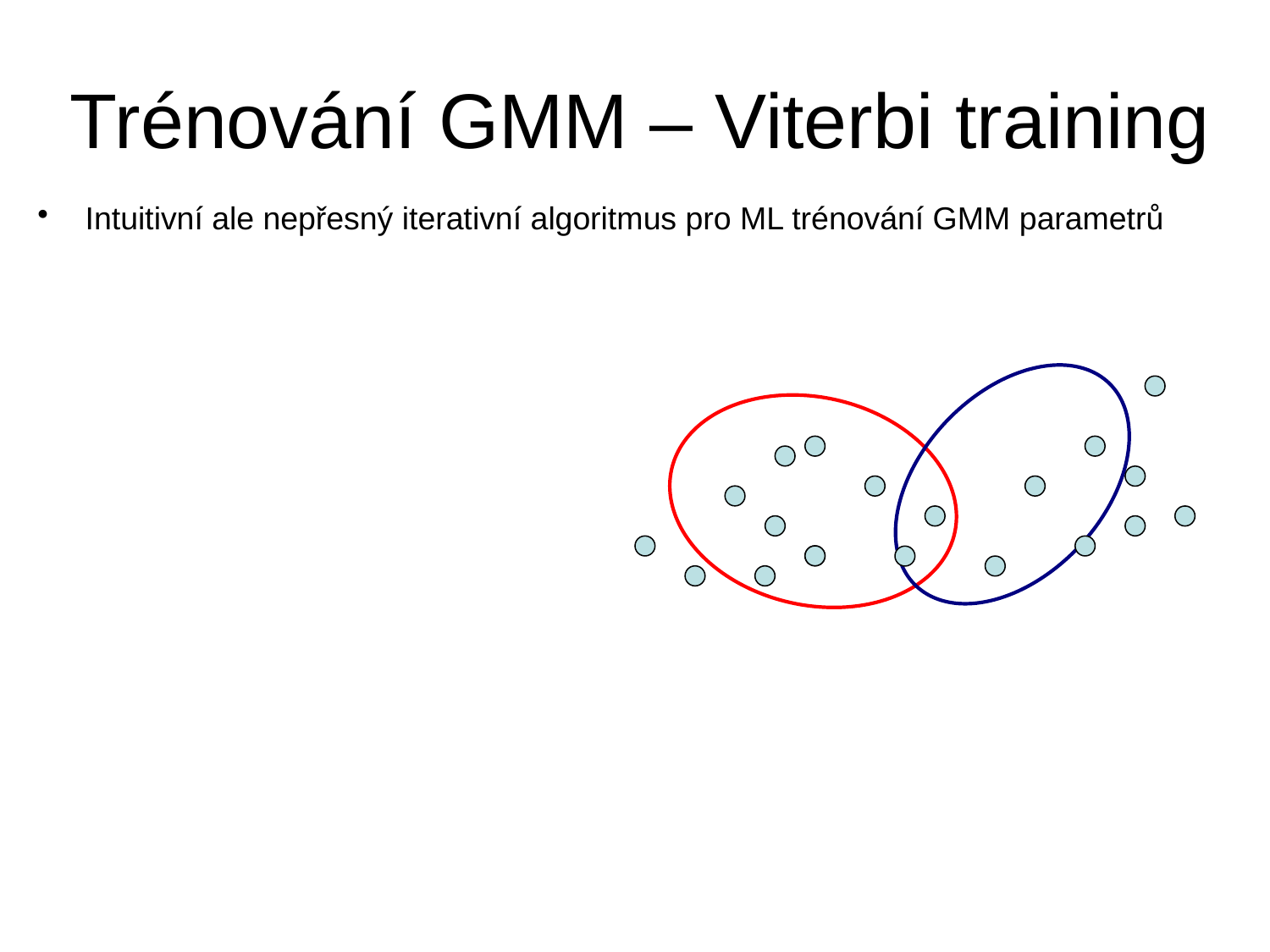

# Trénování GMM – Viterbi training
Intuitivní ale nepřesný iterativní algoritmus pro ML trénování GMM parametrů